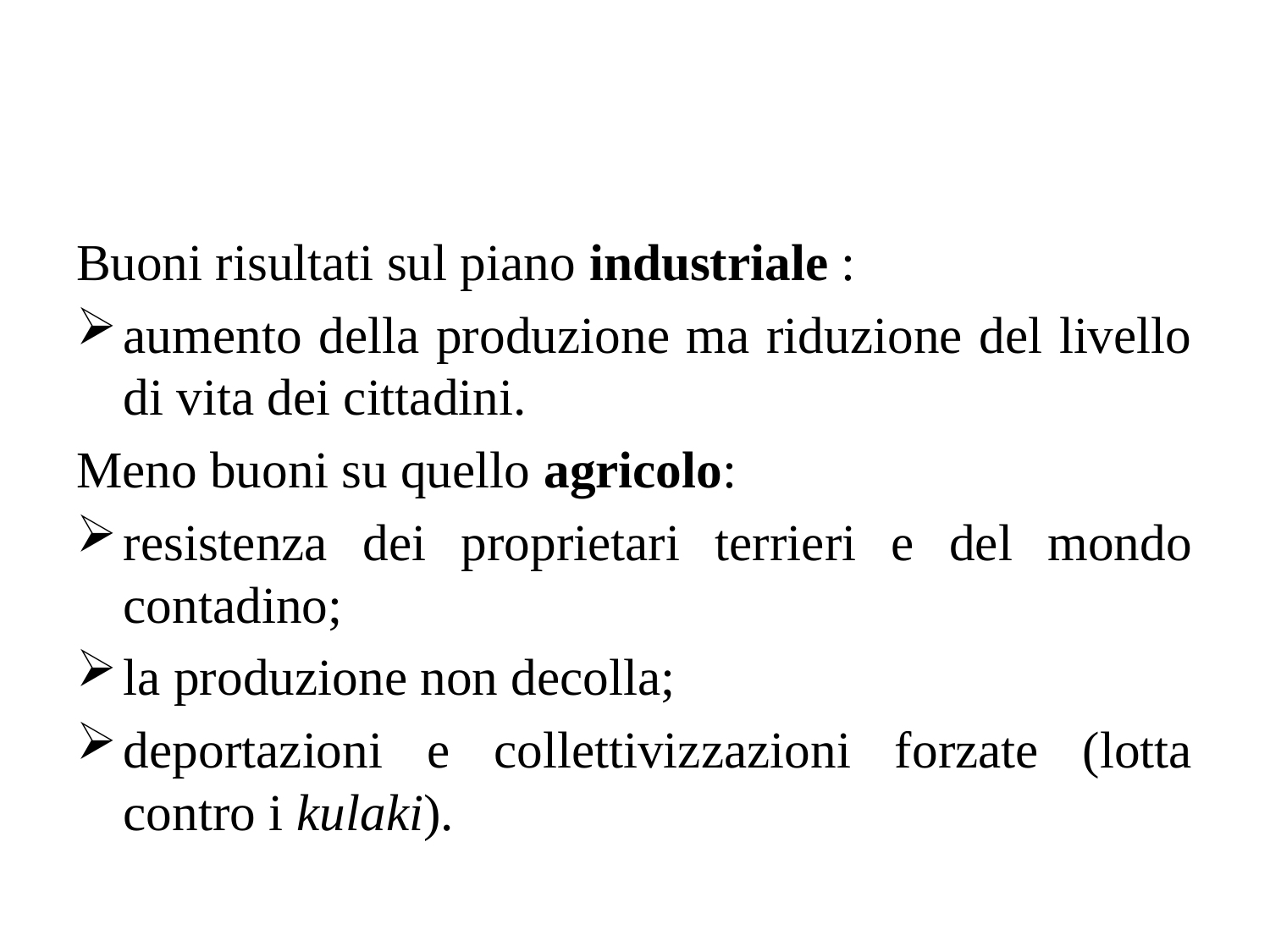

#
Buoni risultati sul piano industriale :
aumento della produzione ma riduzione del livello di vita dei cittadini.
Meno buoni su quello agricolo:
resistenza dei proprietari terrieri e del mondo contadino;
la produzione non decolla;
deportazioni e collettivizzazioni forzate (lotta contro i kulaki).